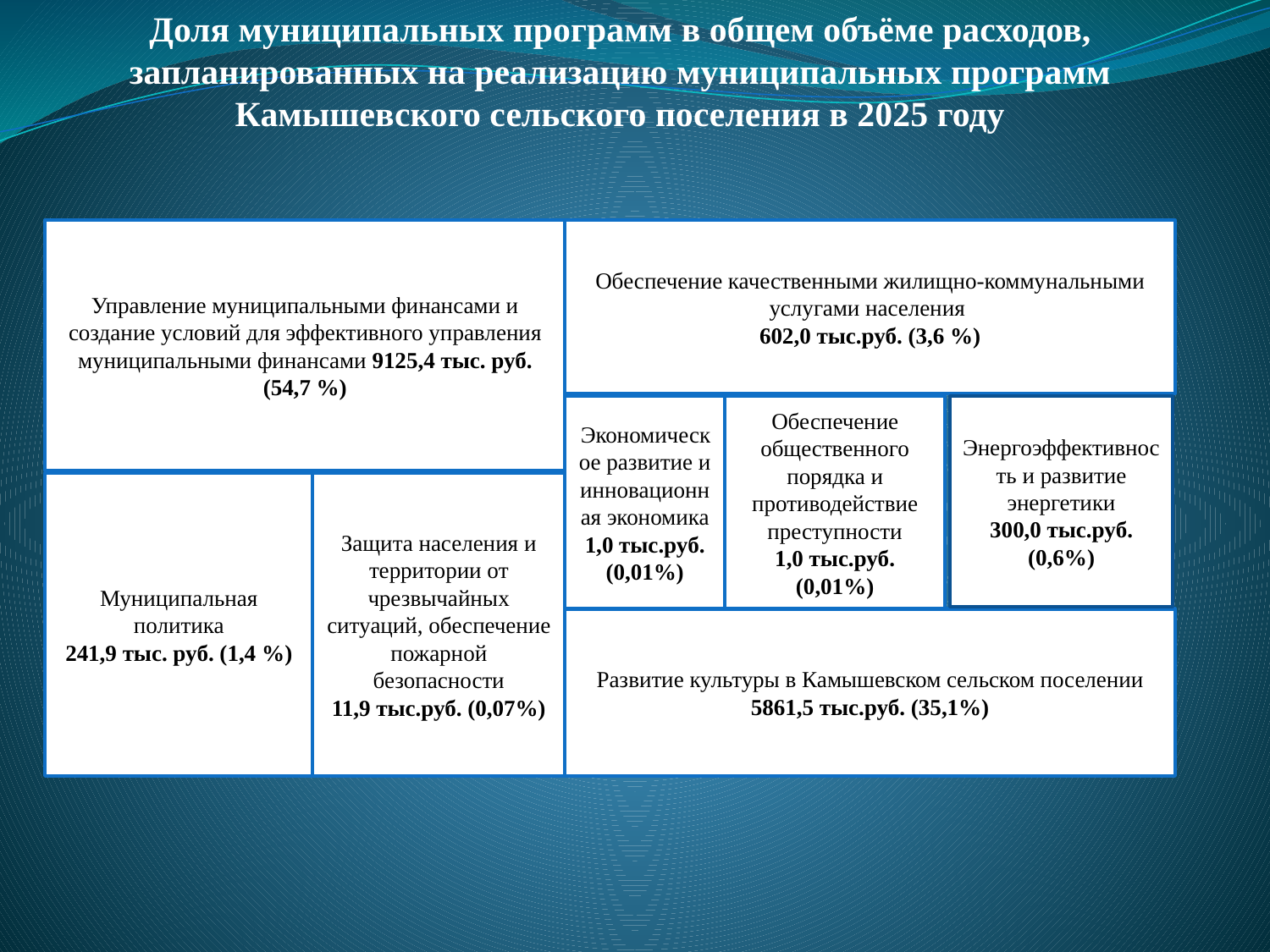

Доля муниципальных программ в общем объёме расходов, запланированных на реализацию муниципальных программ Камышевского сельского поселения в 2025 году
|  |
| --- |
Обеспечение качественными жилищно-коммунальными услугами населения
602,0 тыс.руб. (3,6 %)
Управление муниципальными финансами и создание условий для эффективного управления муниципальными финансами 9125,4 тыс. руб. (54,7 %)
Обеспечение общественного порядка и противодействие преступности
1,0 тыс.руб. (0,01%)
Экономическое развитие и инновационная экономика
1,0 тыс.руб. (0,01%)
Энергоэффективность и развитие энергетики
300,0 тыс.руб. (0,6%)
Муниципальная политика
241,9 тыс. руб. (1,4 %)
Защита населения и территории от чрезвычайных ситуаций, обеспечение пожарной безопасности
11,9 тыс.руб. (0,07%)
Развитие культуры в Камышевском сельском поселении
5861,5 тыс.руб. (35,1%)